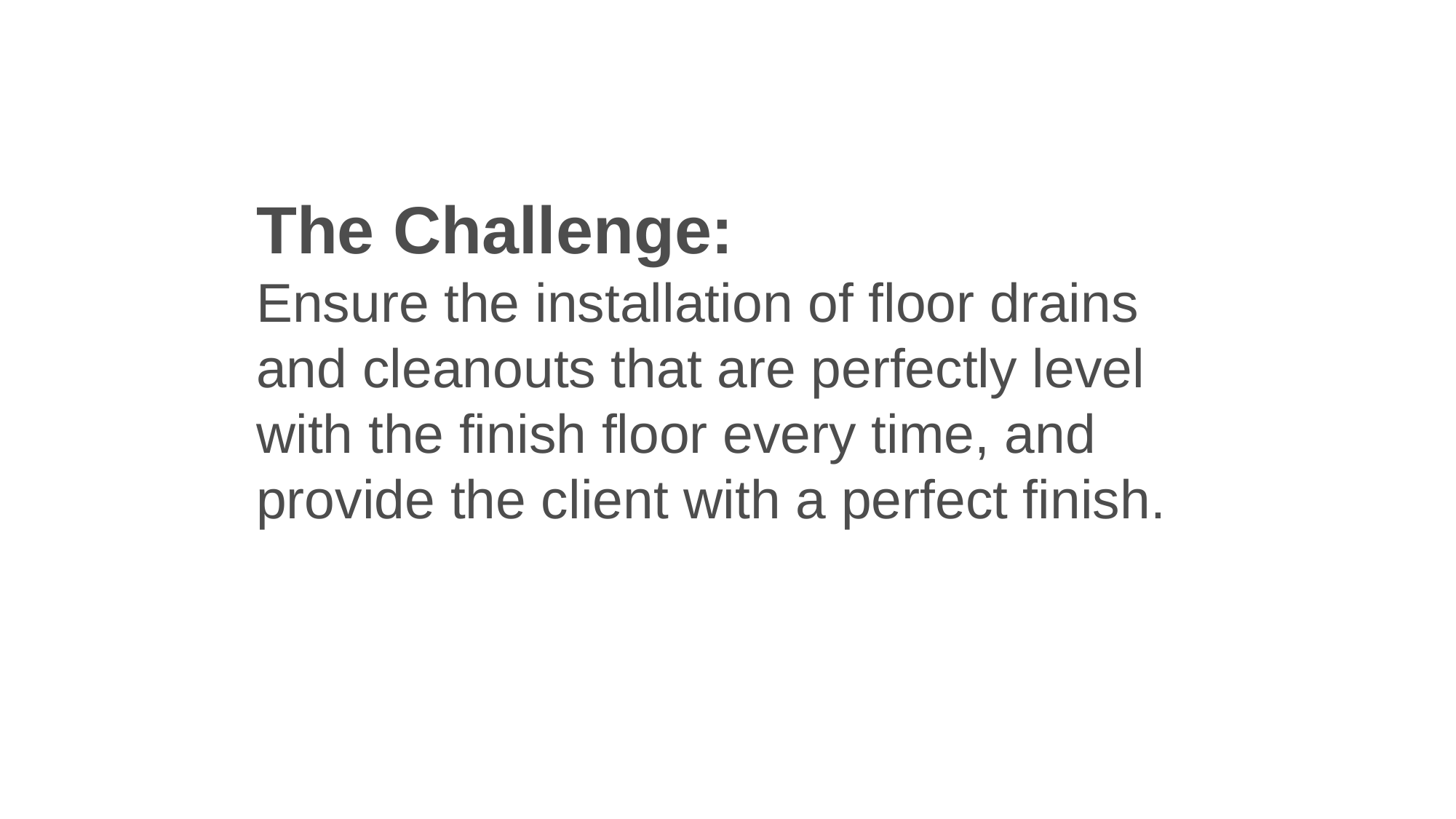

The Challenge:
Ensure the installation of floor drains and cleanouts that are perfectly level with the finish floor every time, and provide the client with a perfect finish.